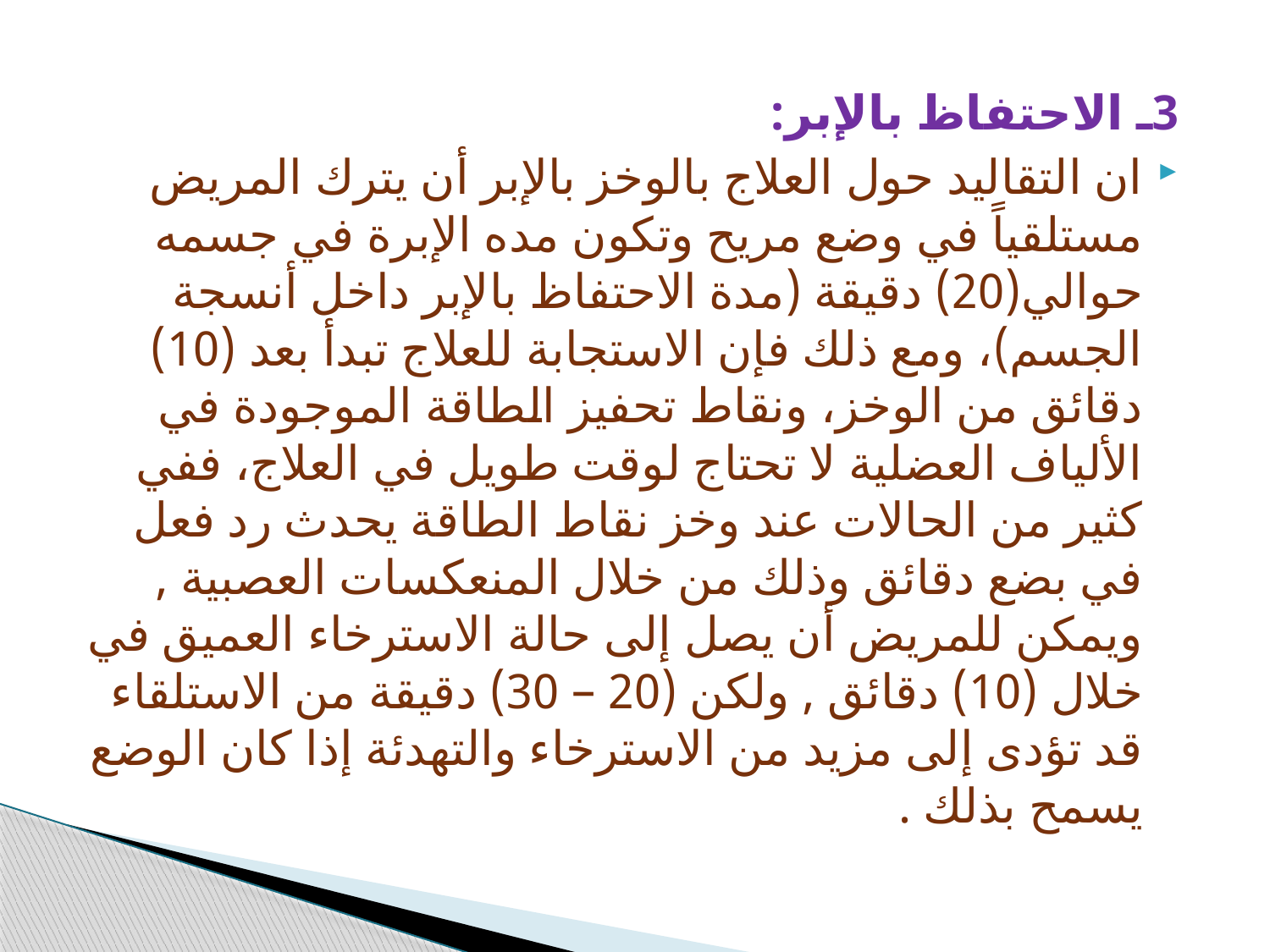

3ـ الاحتفاظ بالإبر:
ان التقاليد حول العلاج بالوخز بالإبر أن يترك المريض مستلقياً في وضع مريح وتكون مده الإبرة في جسمه حوالي(20) دقيقة (مدة الاحتفاظ بالإبر داخل أنسجة الجسم)، ومع ذلك فإن الاستجابة للعلاج تبدأ بعد (10) دقائق من الوخز، ونقاط تحفيز الطاقة الموجودة في الألياف العضلية لا تحتاج لوقت طويل في العلاج، ففي كثير من الحالات عند وخز نقاط الطاقة يحدث رد فعل في بضع دقائق وذلك من خلال المنعكسات العصبية , ويمكن للمريض أن يصل إلى حالة الاسترخاء العميق في خلال (10) دقائق , ولكن (20 – 30) دقيقة من الاستلقاء قد تؤدى إلى مزيد من الاسترخاء والتهدئة إذا كان الوضع يسمح بذلك .